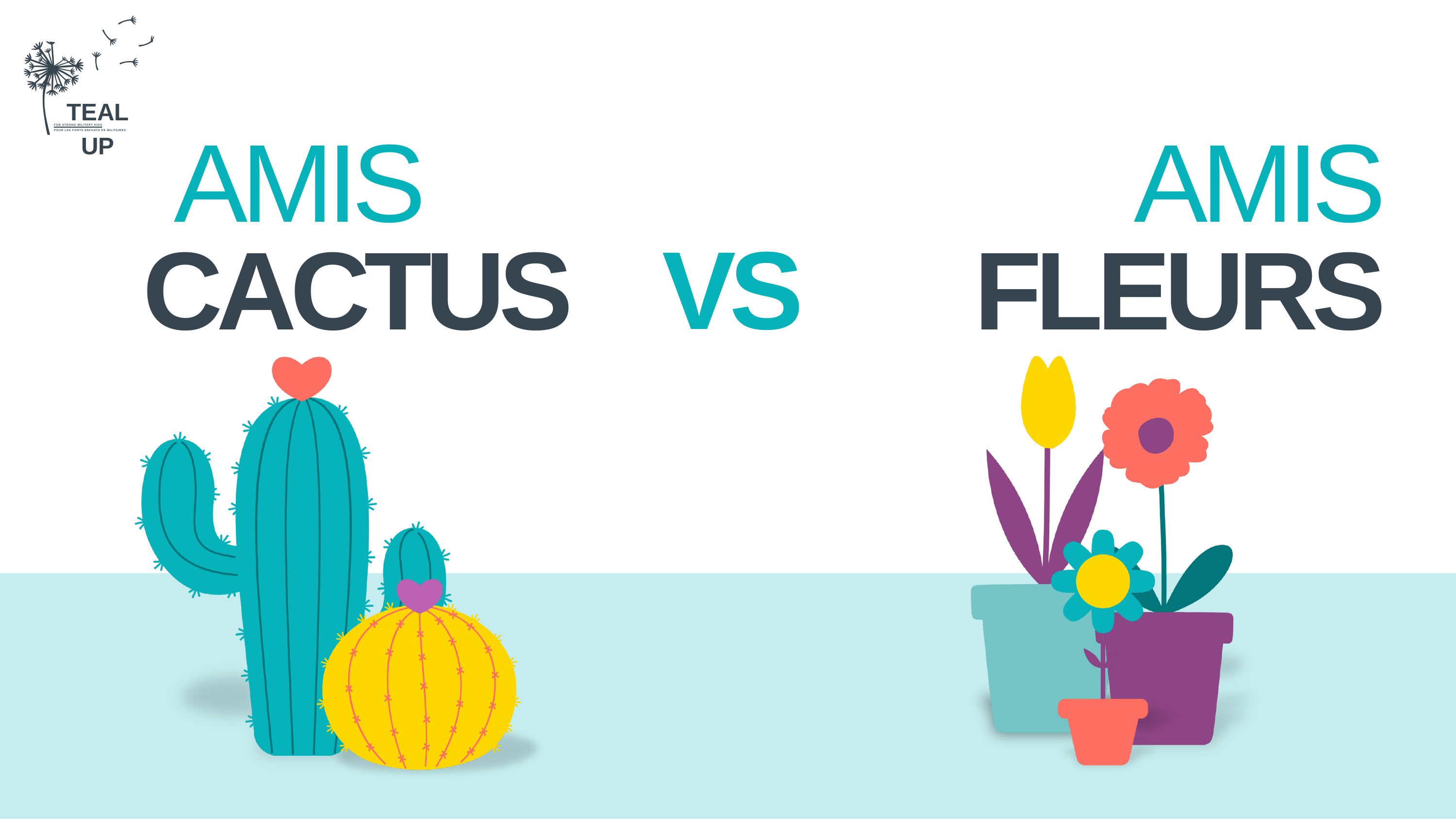

TEAL UP
FOR STRONG MILITARY KIDS

POUR LES FORTS ENFANTS DE MILITAIRES
 AMIS
CACTUS
AMIS
FLEURS

VS